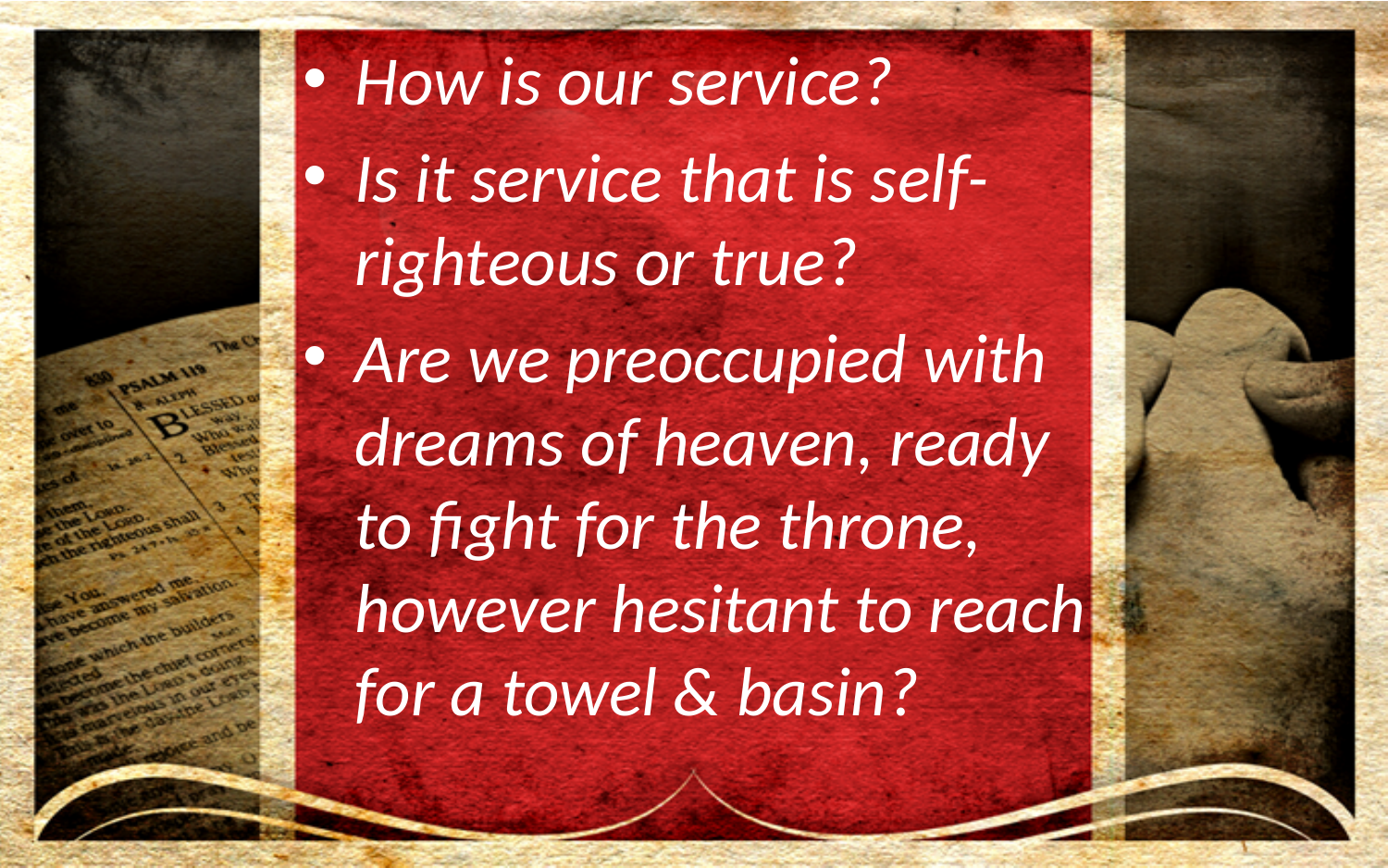

How is our service?
Is it service that is self-righteous or true?
Are we preoccupied with dreams of heaven, ready to fight for the throne, however hesitant to reach for a towel & basin?